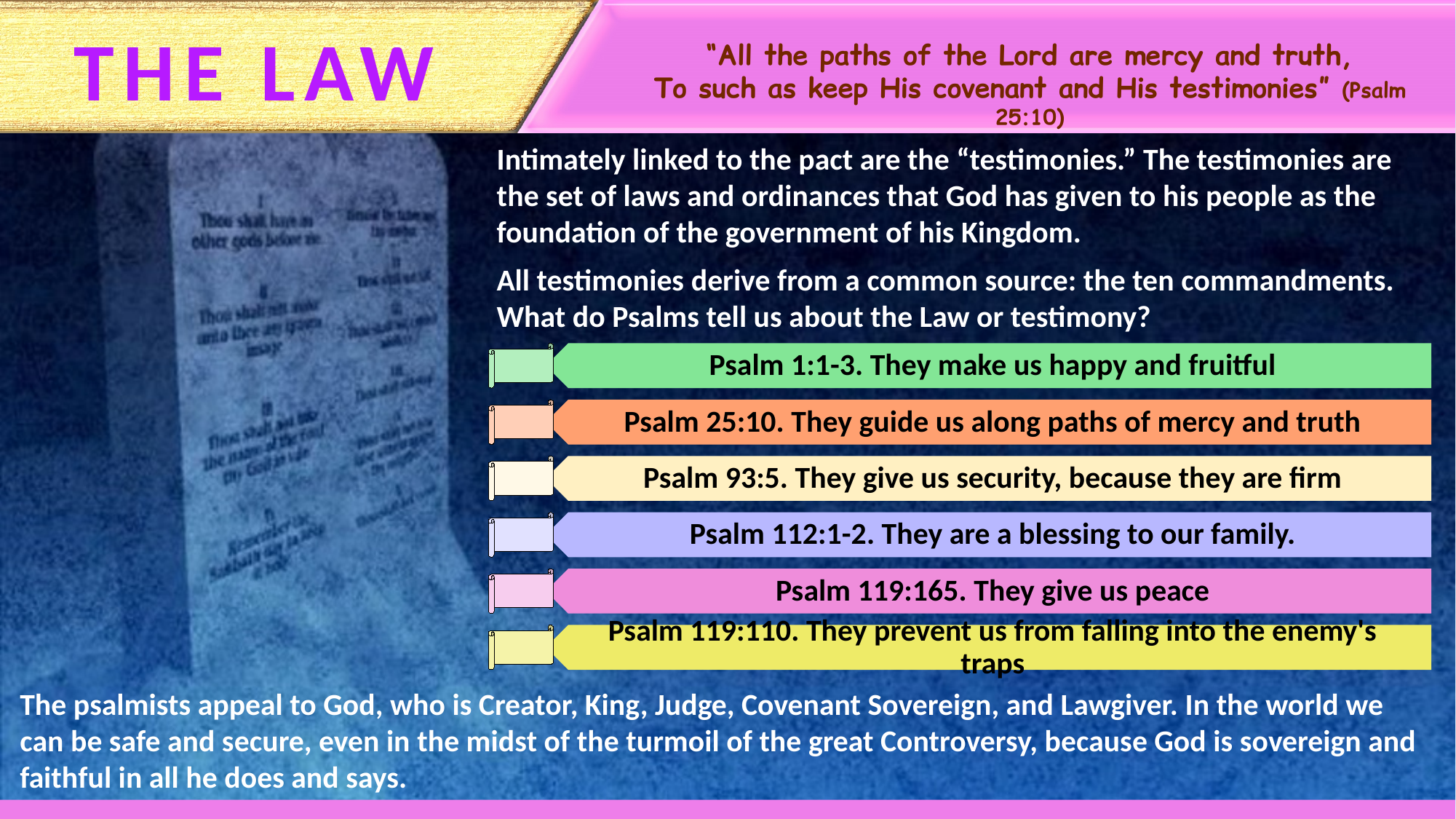

THE LAW
“All the paths of the Lord are mercy and truth,
To such as keep His covenant and His testimonies” (Psalm 25:10)
Intimately linked to the pact are the “testimonies.” The testimonies are the set of laws and ordinances that God has given to his people as the foundation of the government of his Kingdom.
All testimonies derive from a common source: the ten commandments. What do Psalms tell us about the Law or testimony?
Psalm 1:1-3. They make us happy and fruitful
Psalm 25:10. They guide us along paths of mercy and truth
Psalm 93:5. They give us security, because they are firm
Psalm 112:1-2. They are a blessing to our family.
Psalm 119:165. They give us peace
Psalm 119:110. They prevent us from falling into the enemy's traps
The psalmists appeal to God, who is Creator, King, Judge, Covenant Sovereign, and Lawgiver. In the world we can be safe and secure, even in the midst of the turmoil of the great Controversy, because God is sovereign and faithful in all he does and says.